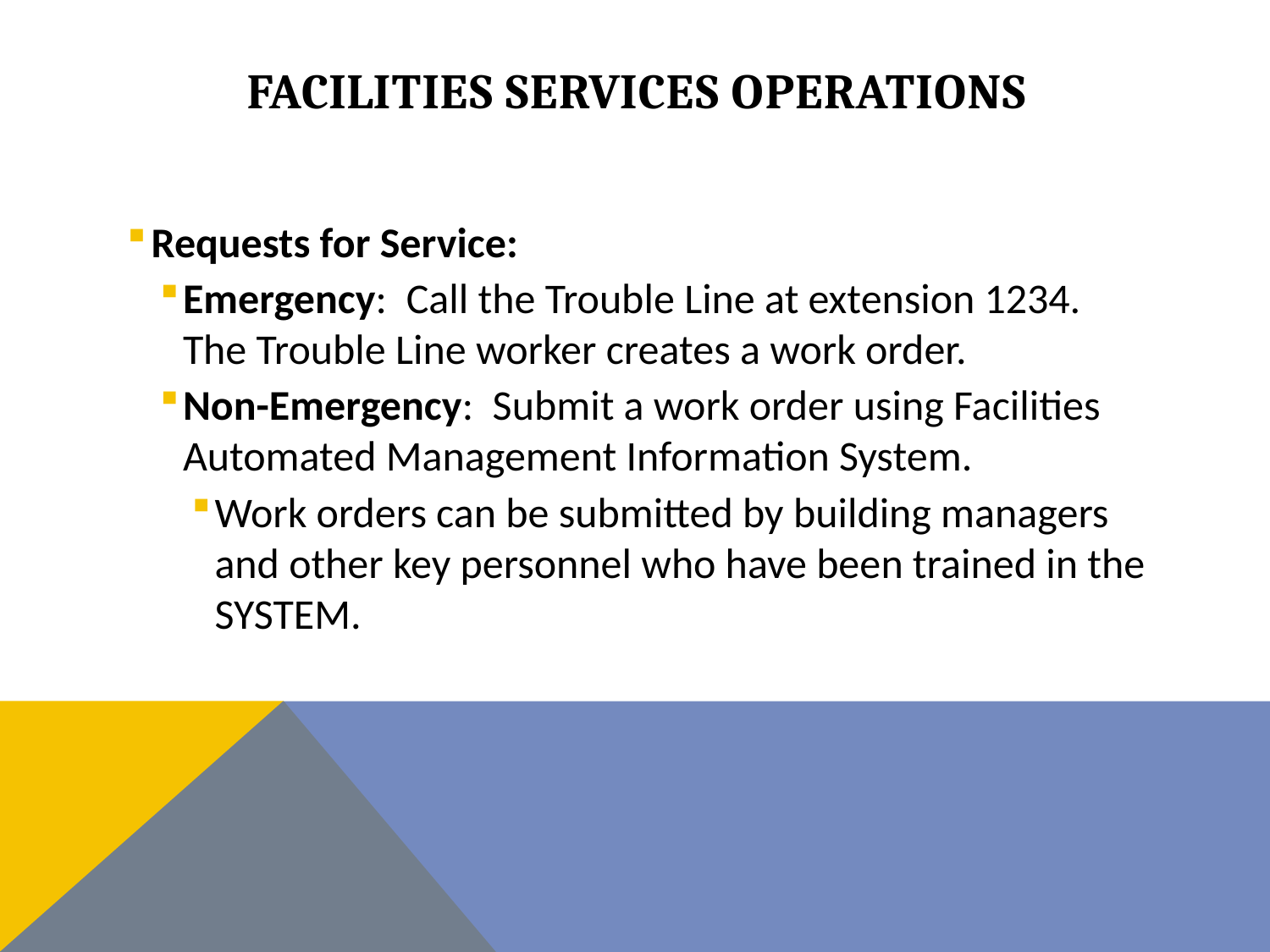

# FACILITIES SERVICES OPERATIONS

Requests for Service:
Emergency:  Call the Trouble Line at extension 1234.  The Trouble Line worker creates a work order.
Non-Emergency:  Submit a work order using Facilities Automated Management Information System.
Work orders can be submitted by building managers and other key personnel who have been trained in the SYSTEM.